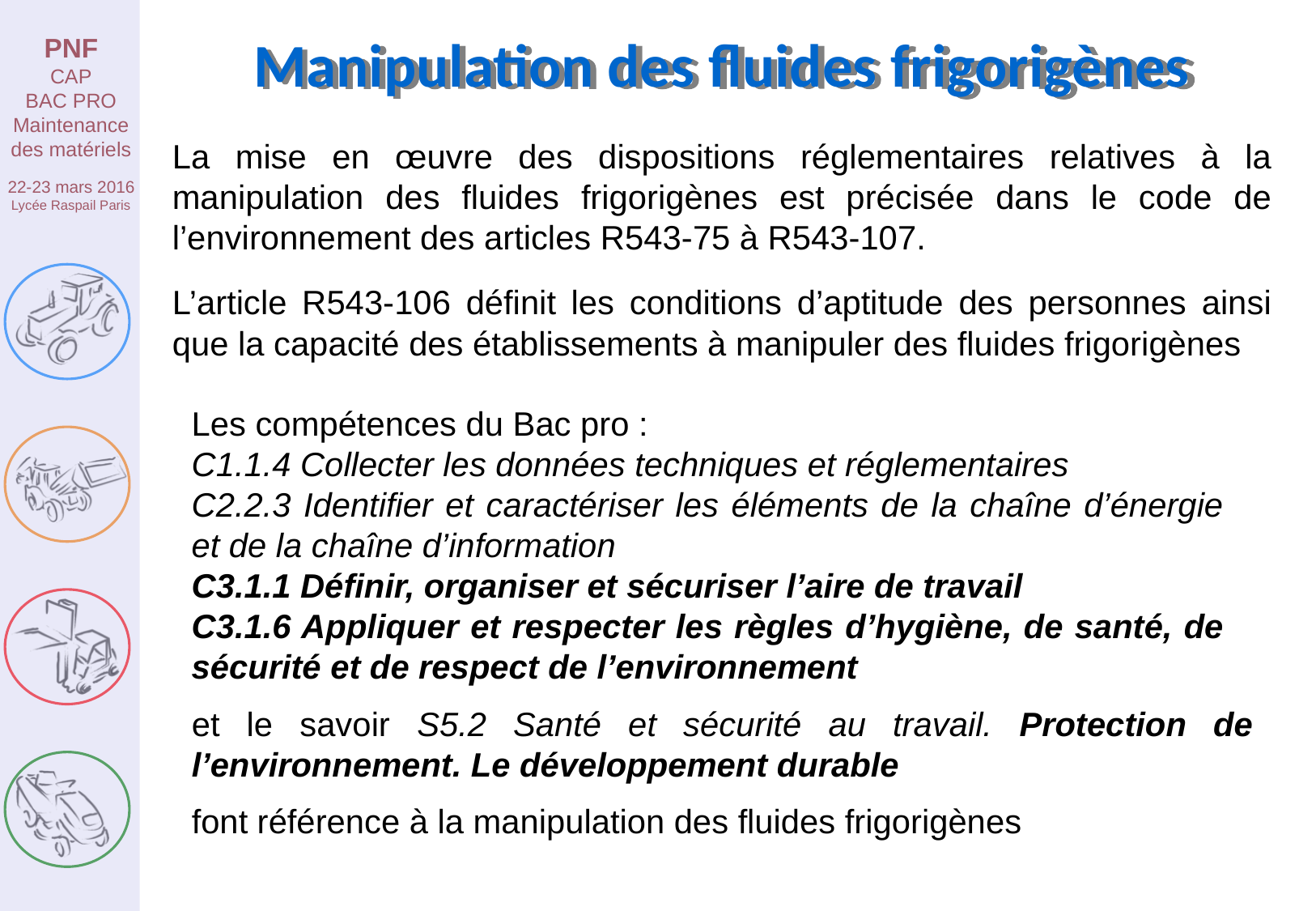

Manipulation des fluides frigorigènes
La mise en œuvre des dispositions réglementaires relatives à la manipulation des fluides frigorigènes est précisée dans le code de l’environnement des articles R543-75 à R543-107.
L’article R543-106 définit les conditions d’aptitude des personnes ainsi que la capacité des établissements à manipuler des fluides frigorigènes
Les compétences du Bac pro :
C1.1.4 Collecter les données techniques et réglementaires
C2.2.3 Identifier et caractériser les éléments de la chaîne d’énergie et de la chaîne d’information
C3.1.1 Définir, organiser et sécuriser l’aire de travail
C3.1.6 Appliquer et respecter les règles d’hygiène, de santé, de sécurité et de respect de l’environnement
et le savoir S5.2 Santé et sécurité au travail. Protection de l’environnement. Le développement durable

font référence à la manipulation des fluides frigorigènes